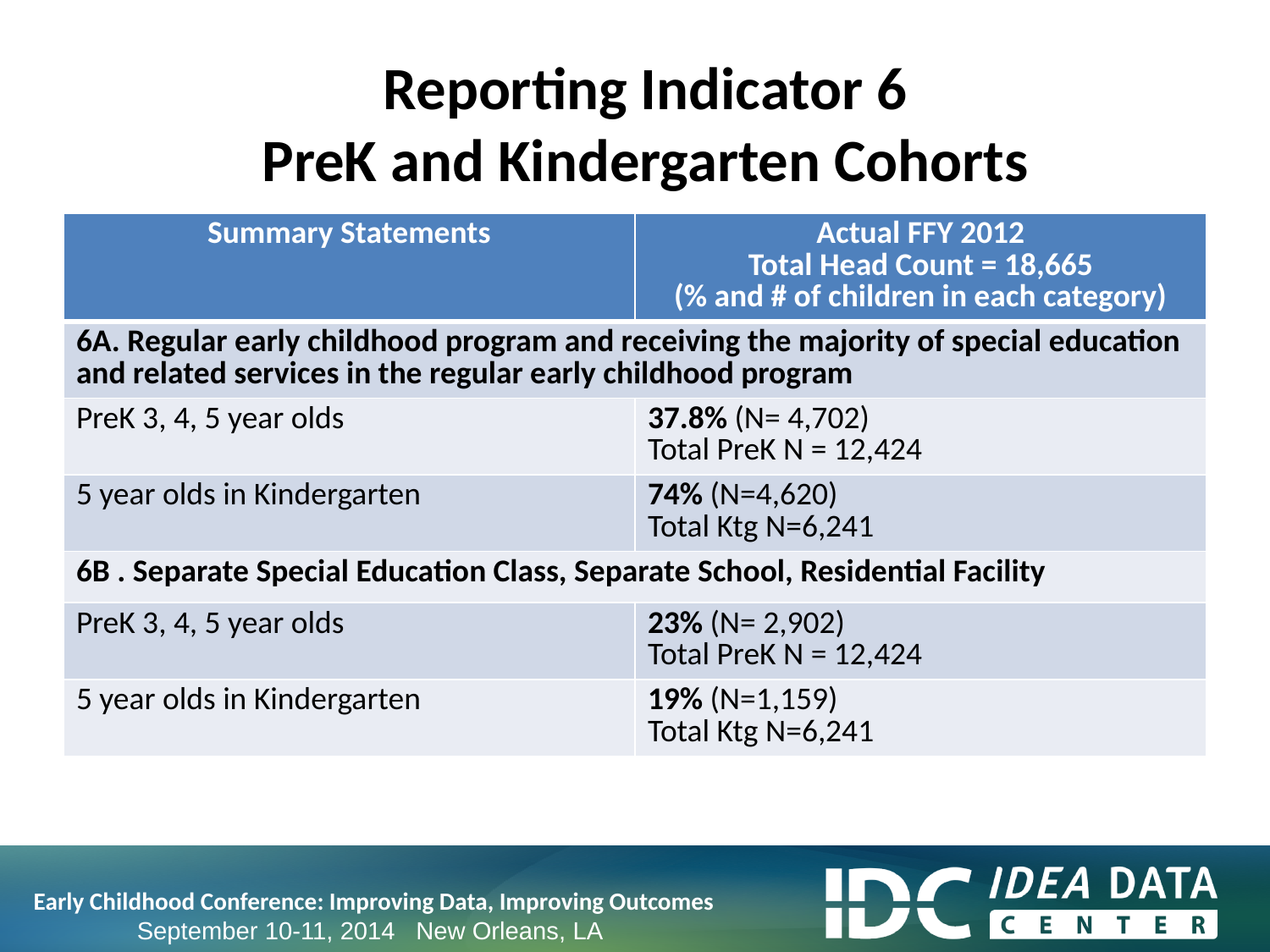

# Reporting Indicator 6 PreK and Kindergarten Cohorts
| Summary Statements | Actual FFY 2012 Total Head Count = 18,665 (% and # of children in each category) |
| --- | --- |
| 6A. Regular early childhood program and receiving the majority of special education and related services in the regular early childhood program |  |
| PreK 3, 4, 5 year olds | 37.8% (N= 4,702) Total PreK N = 12,424 |
| 5 year olds in Kindergarten | 74% (N=4,620) Total Ktg N=6,241 |
| 6B . Separate Special Education Class, Separate School, Residential Facility |  |
| PreK 3, 4, 5 year olds | 23% (N= 2,902) Total PreK N = 12,424 |
| 5 year olds in Kindergarten | 19% (N=1,159) Total Ktg N=6,241 |
 Early Childhood Conference: Improving Data, Improving Outcomes
September 10-11, 2014   New Orleans, LA